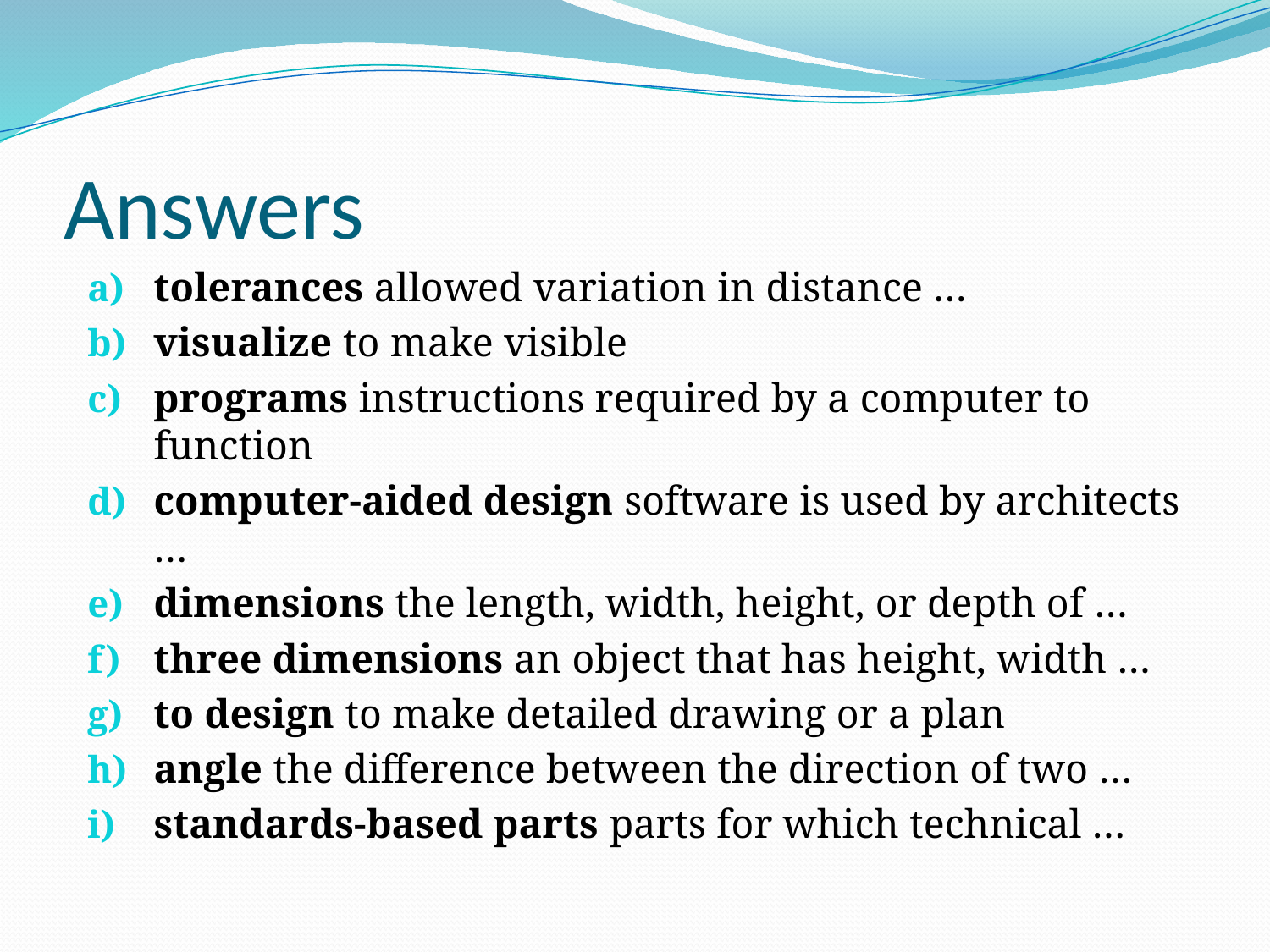

# Answers
tolerances allowed variation in distance …
visualize to make visible
programs instructions required by a computer to function
computer-aided design software is used by architects …
dimensions the length, width, height, or depth of …
three dimensions an object that has height, width …
to design to make detailed drawing or a plan
angle the difference between the direction of two …
standards-based parts parts for which technical …